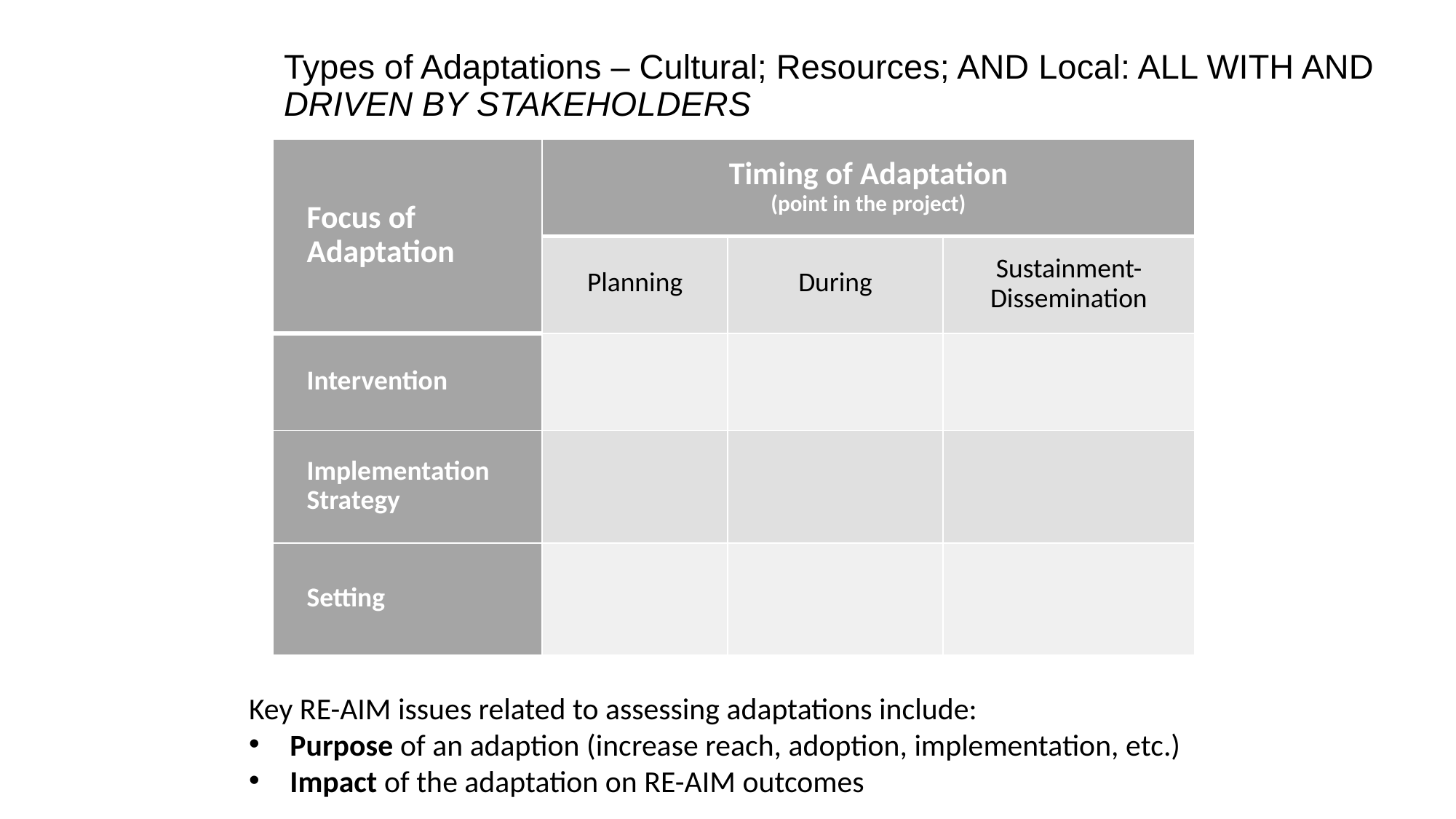

Types of Adaptations – Cultural; Resources; AND Local: ALL WITH AND DRIVEN BY STAKEHOLDERS
| Focus of Adaptation | Timing of Adaptation (point in the project) |  |  |
| --- | --- | --- | --- |
|  | Planning | During | Sustainment- Dissemination |
| Intervention |  |  |  |
| Implementation Strategy |  |  |  |
| Setting |  |  |  |

Key RE-AIM issues related to assessing adaptations include:
Purpose of an adaption (increase reach, adoption, implementation, etc.)
Impact of the adaptation on RE-AIM outcomes